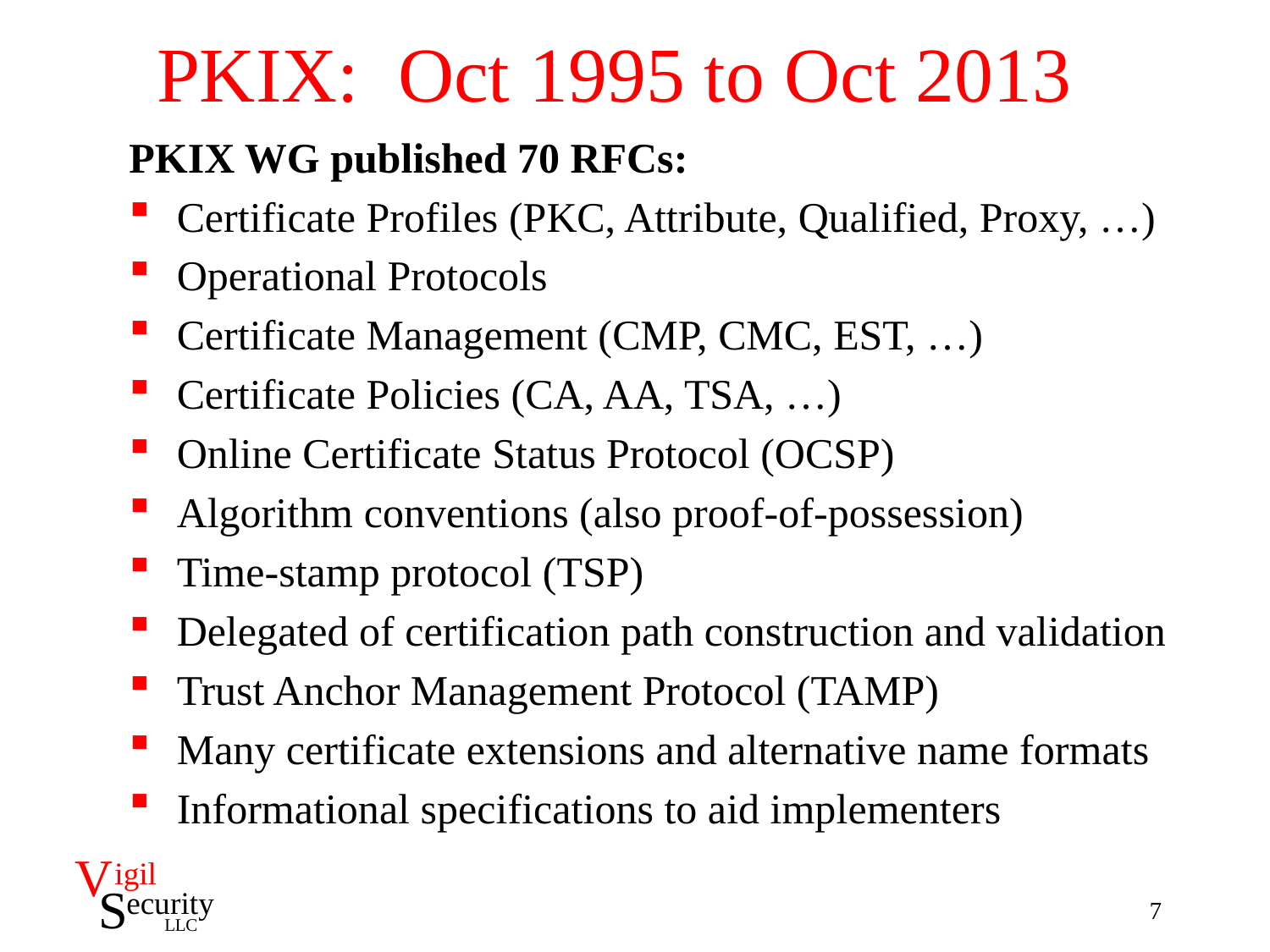

# PKIX:  Oct 1995 to Oct 2013
PKIX WG published 70 RFCs:
Certificate Profiles (PKC, Attribute, Qualified, Proxy, …)
Operational Protocols
Certificate Management (CMP, CMC, EST, …)
Certificate Policies (CA, AA, TSA, …)
Online Certificate Status Protocol (OCSP)
Algorithm conventions (also proof-of-possession)
Time-stamp protocol (TSP)
Delegated of certification path construction and validation
Trust Anchor Management Protocol (TAMP)
Many certificate extensions and alternative name formats
Informational specifications to aid implementers

7